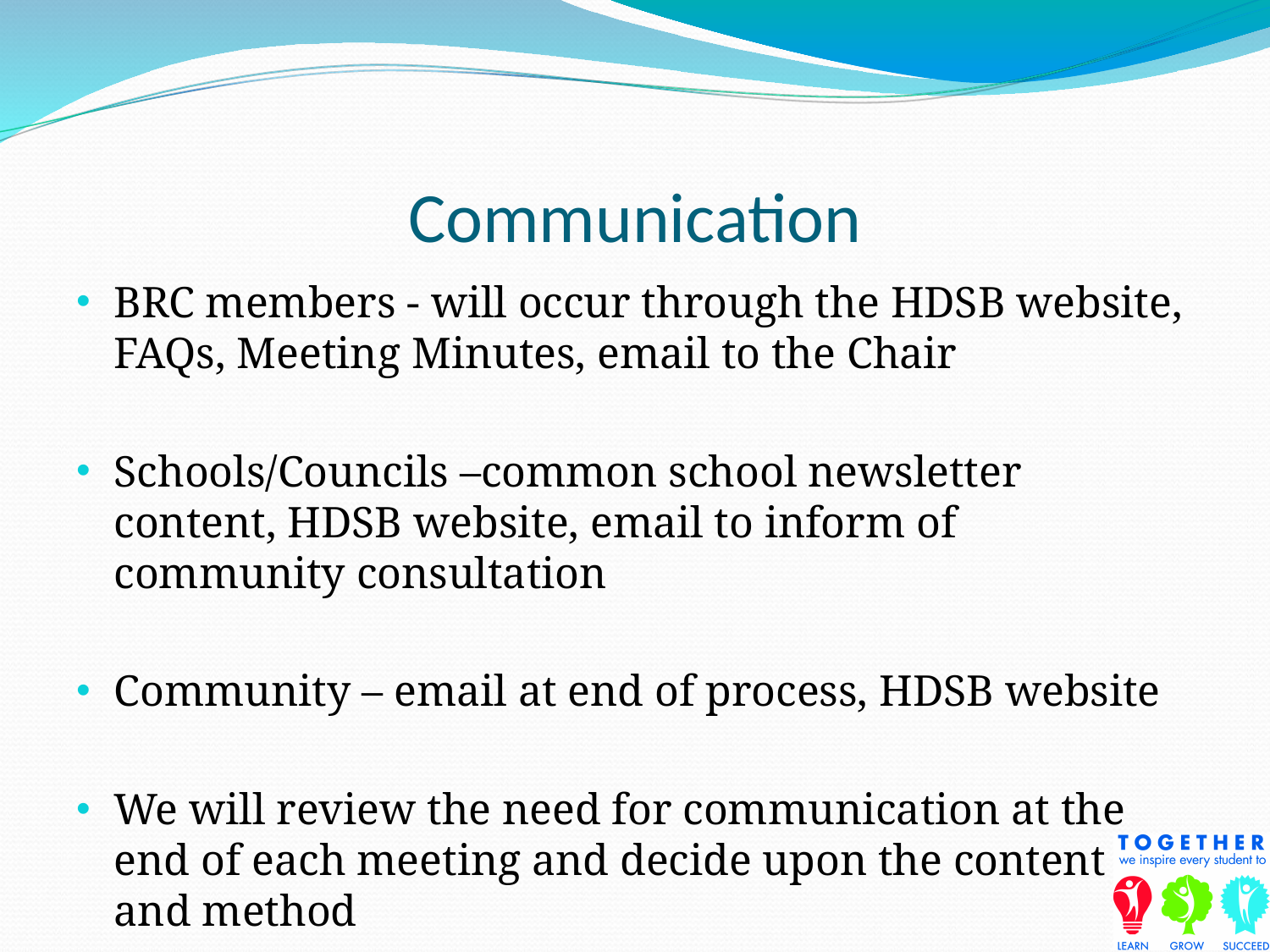

# Communication
BRC members - will occur through the HDSB website, FAQs, Meeting Minutes, email to the Chair

Schools/Councils –common school newsletter content, HDSB website, email to inform of community consultation

Community – email at end of process, HDSB website

We will review the need for communication at the end of each meeting and decide upon the content and method